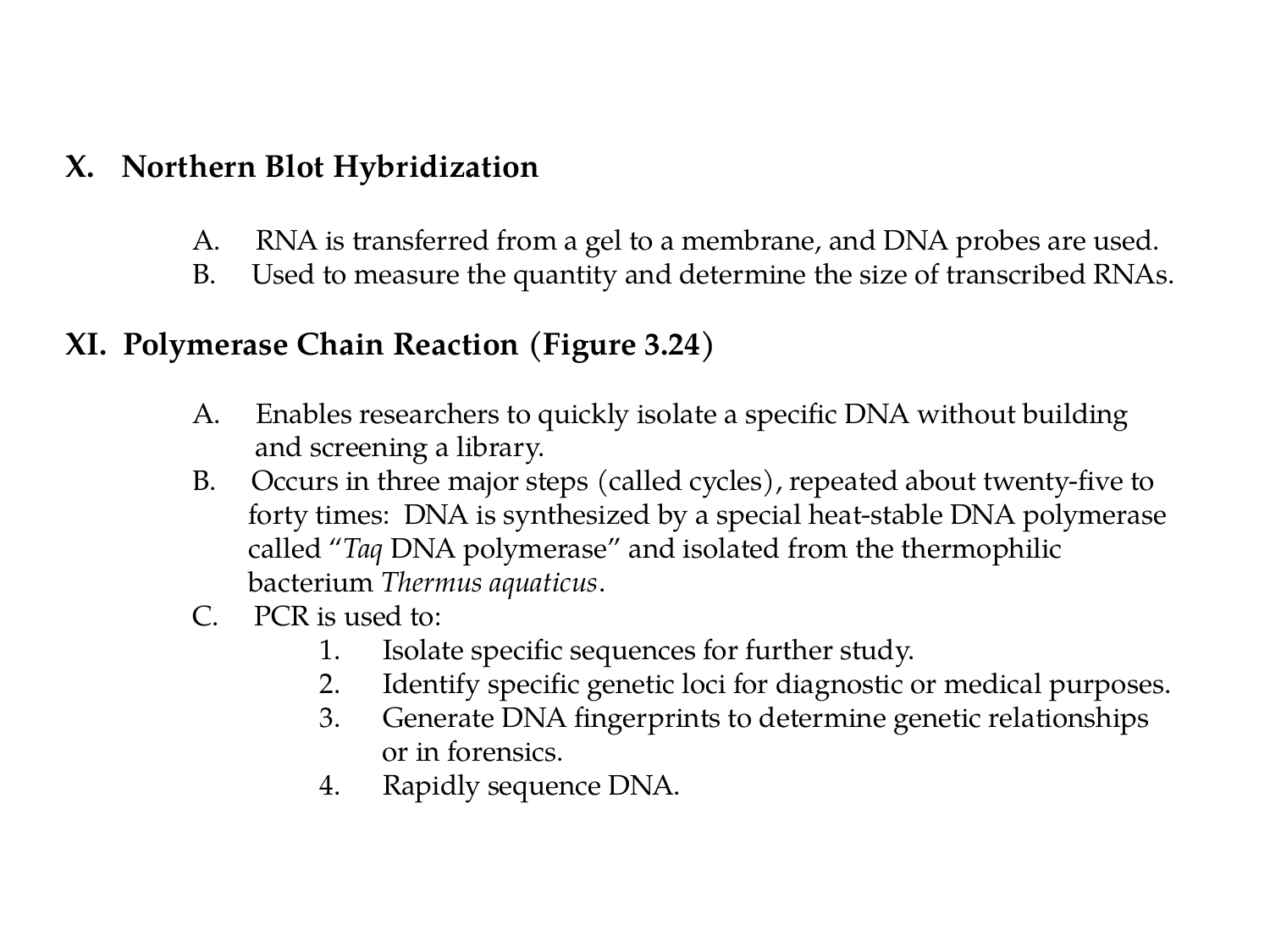

Northern Blot Hybridization

	A.     RNA is transferred from a gel to a membrane, and DNA probes are used.
	B.     Used to measure the quantity and determine the size of transcribed RNAs.

XI.  Polymerase Chain Reaction (Figure 3.24)

	A.     Enables researchers to quickly isolate a specific DNA without building 	         and screening a library.
	B.     Occurs in three major steps (called cycles), repeated about twenty-five to 	        forty times:  DNA is synthesized by a special heat-stable DNA polymerase 	        called “Taq DNA polymerase” and isolated from the thermophilic 		        bacterium Thermus aquaticus.
	C.     PCR is used to:
		1.      Isolate specific sequences for further study.
		2.      Identify specific genetic loci for diagnostic or medical purposes.
		3.      Generate DNA fingerprints to determine genetic relationships 		         or in forensics.
		4.      Rapidly sequence DNA.